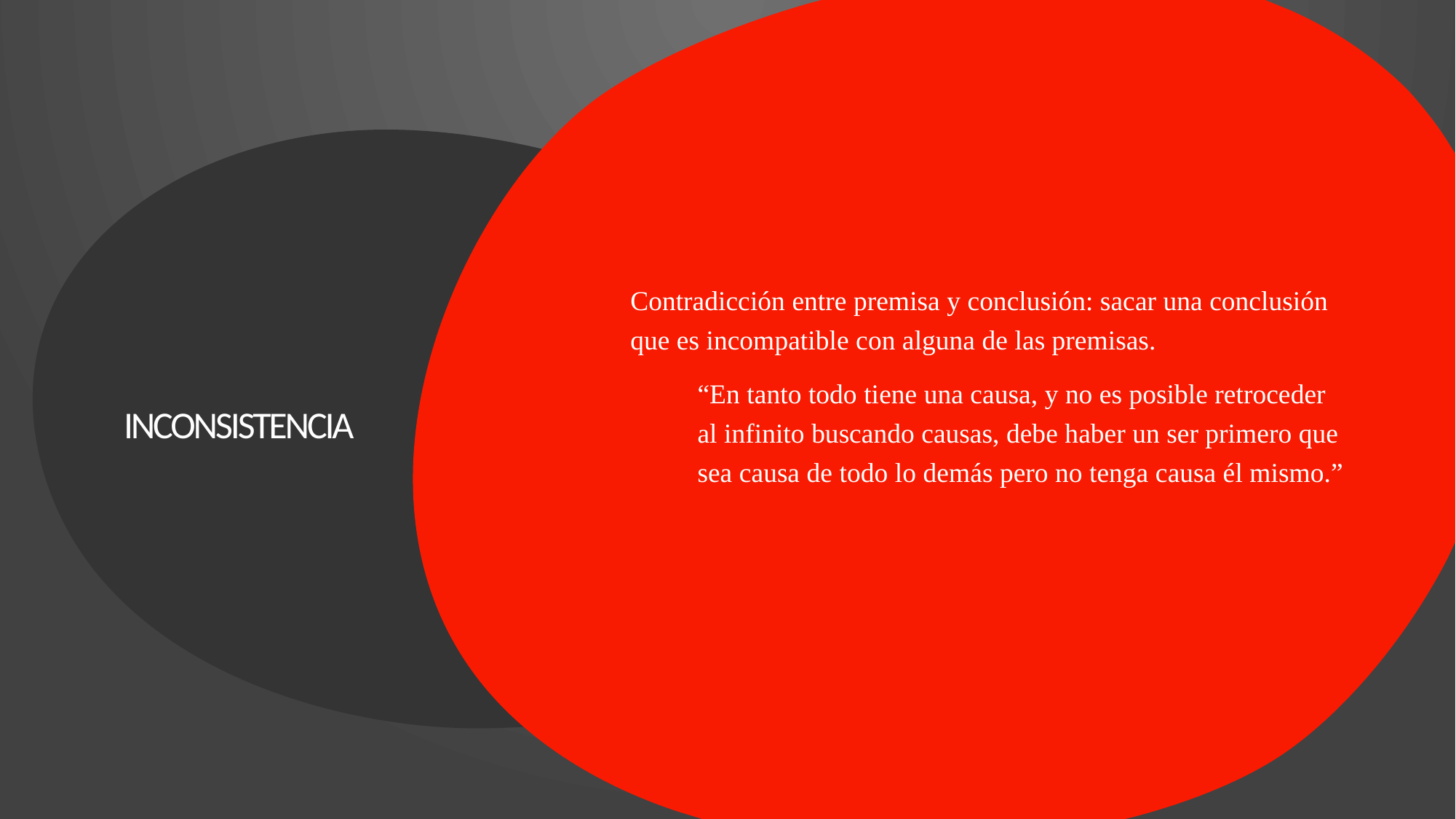

Contradicción entre premisa y conclusión: sacar una conclusión que es incompatible con alguna de las premisas.
“En tanto todo tiene una causa, y no es posible retroceder al infinito buscando causas, debe haber un ser primero que sea causa de todo lo demás pero no tenga causa él mismo.”

# INCONSISTENCIA